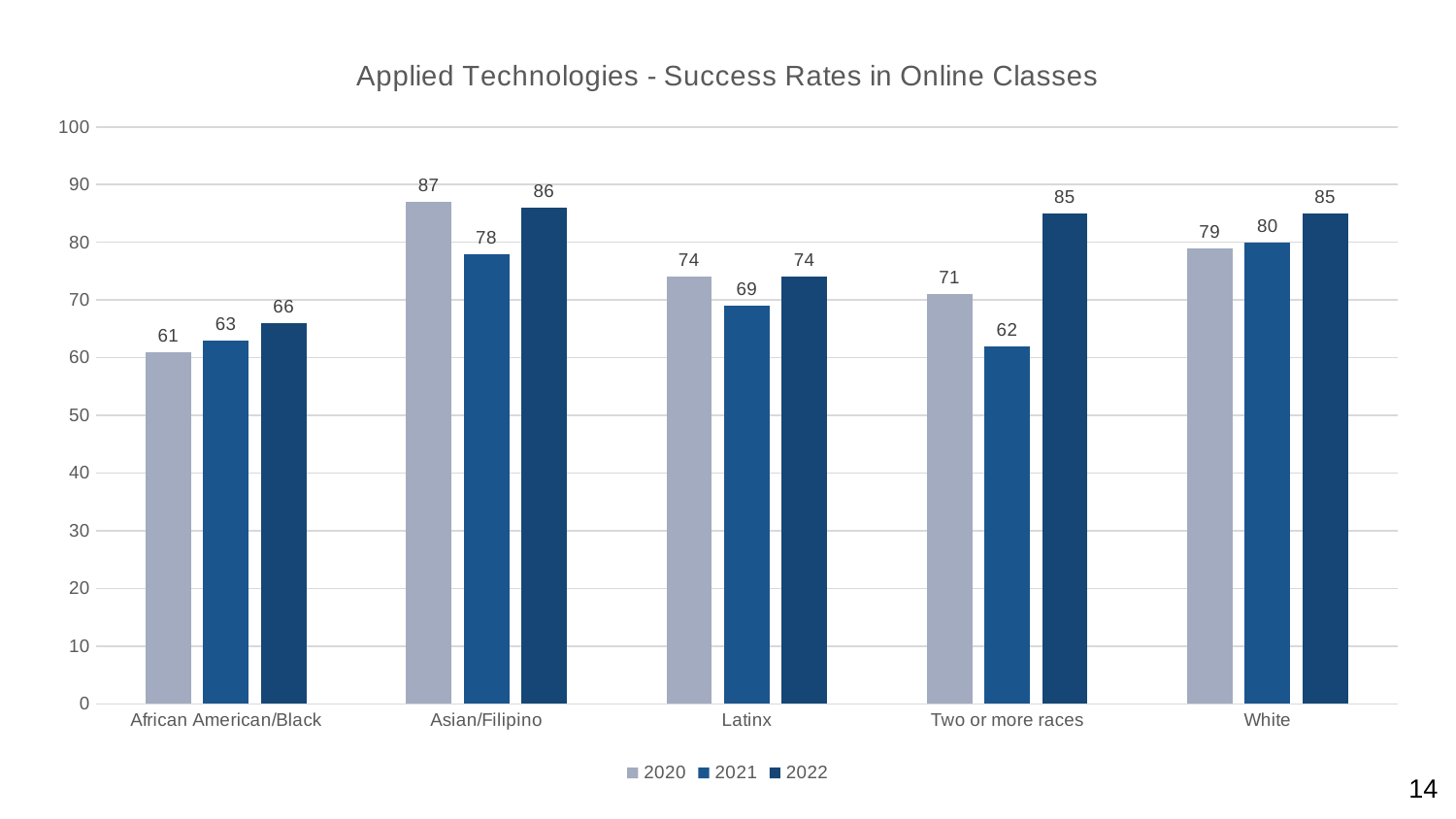

### Chart: Applied Technologies - Success Rates in Online Classes

| Category | 2020 | 2021 | 2022 |
|---|---|---|---|
| African American/Black | 61.0 | 63.0 | 66.0 |
| Asian/Filipino | 87.0 | 78.0 | 86.0 |
| Latinx | 74.0 | 69.0 | 74.0 |
| Two or more races | 71.0 | 62.0 | 85.0 |
| White | 79.0 | 80.0 | 85.0 |
14